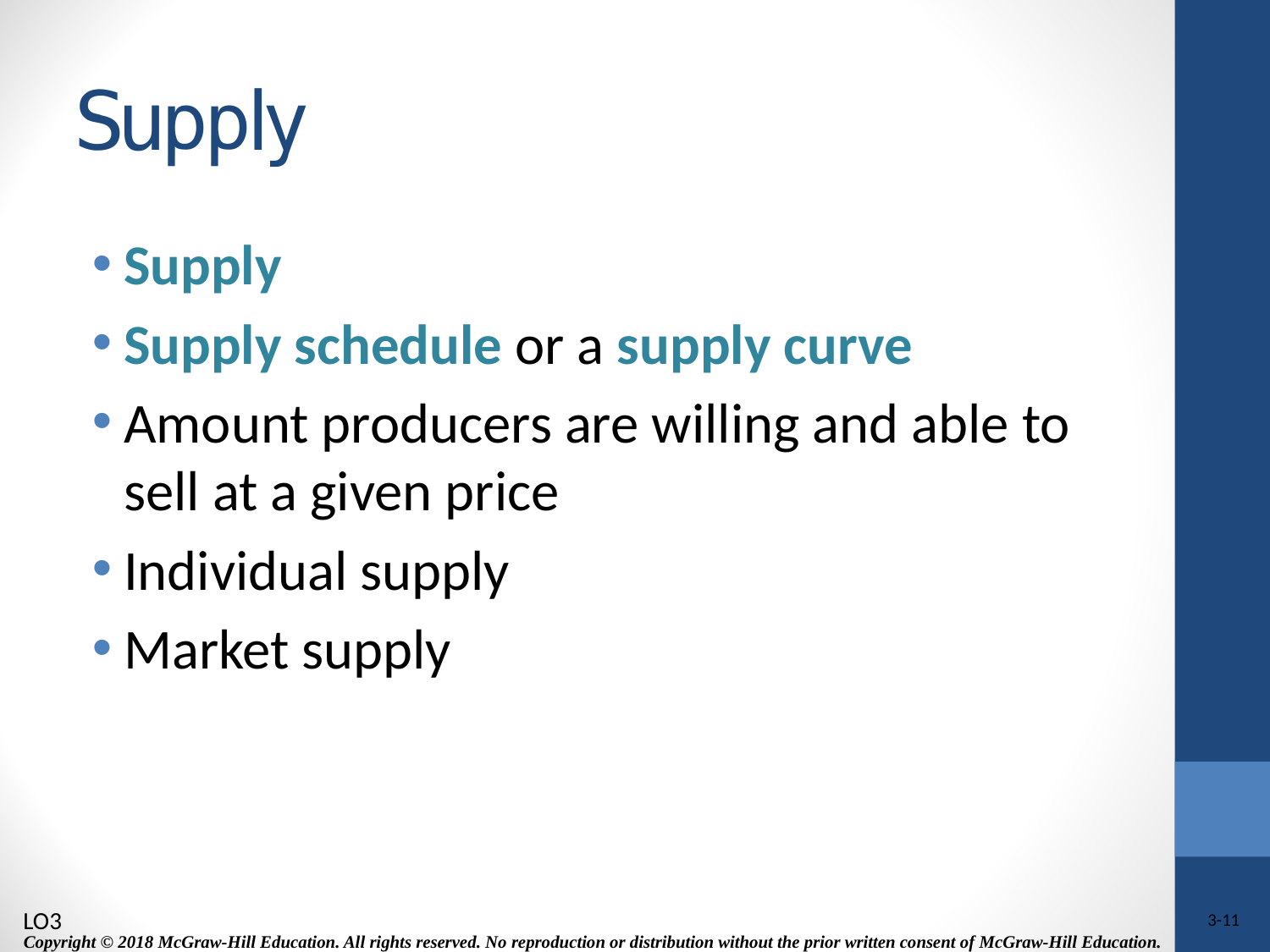

# Supply
Supply
Supply schedule or a supply curve
Amount producers are willing and able to sell at a given price
Individual supply
Market supply
LO3